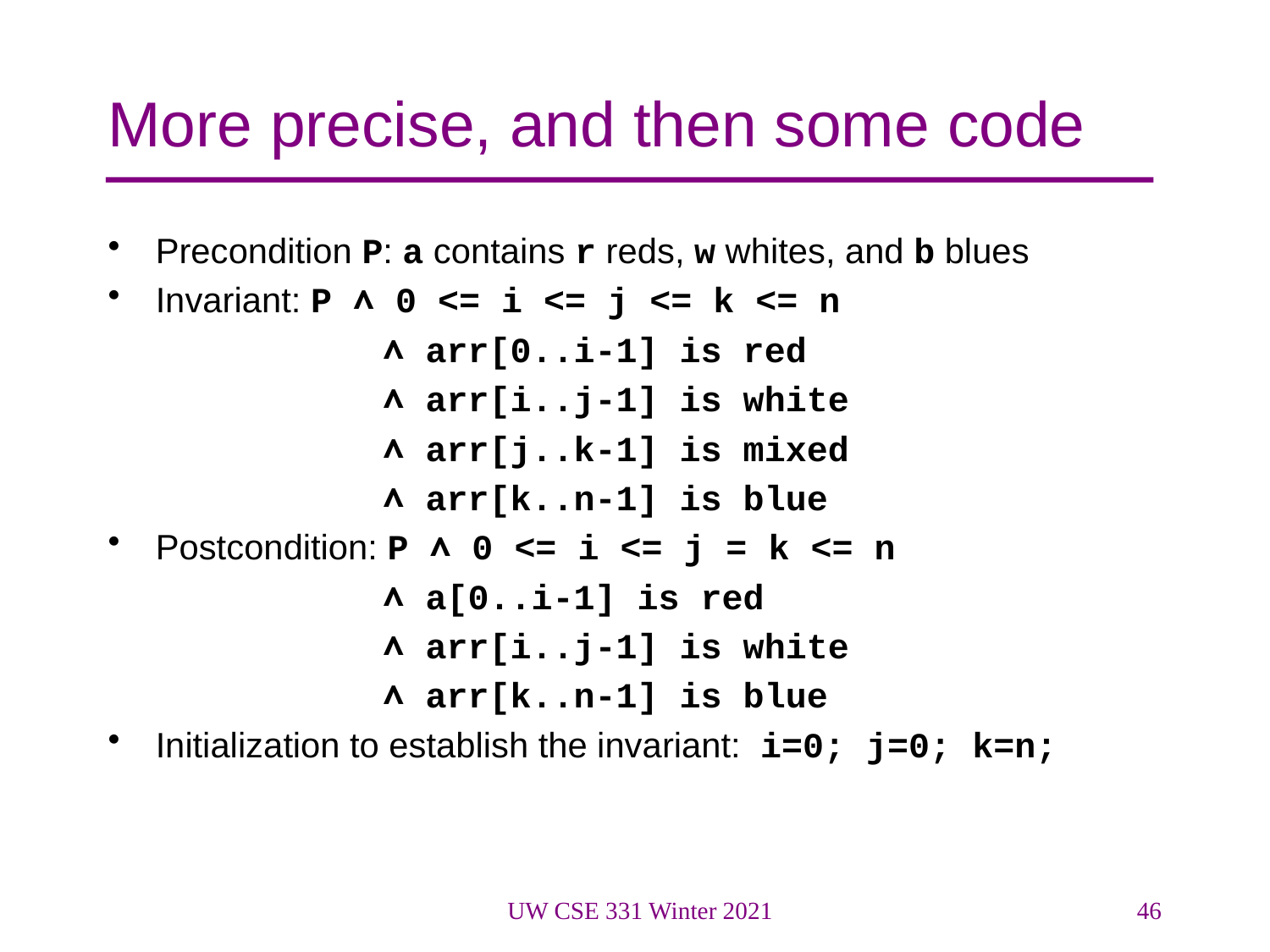

# More precise, and then some code
Precondition P: a contains r reds, w whites, and b blues
Invariant: P ∧ 0 <= i <= j <= k <= n
		 ∧ arr[0..i-1] is red
		 ∧ arr[i..j-1] is white
		 ∧ arr[j..k-1] is mixed
		 ∧ arr[k..n-1] is blue
Postcondition: P ∧ 0 <= i <= j = k <= n
		 ∧ a[0..i-1] is red
		 ∧ arr[i..j-1] is white
		 ∧ arr[k..n-1] is blue
Initialization to establish the invariant:  i=0; j=0; k=n;

UW CSE 331 Winter 2021
46